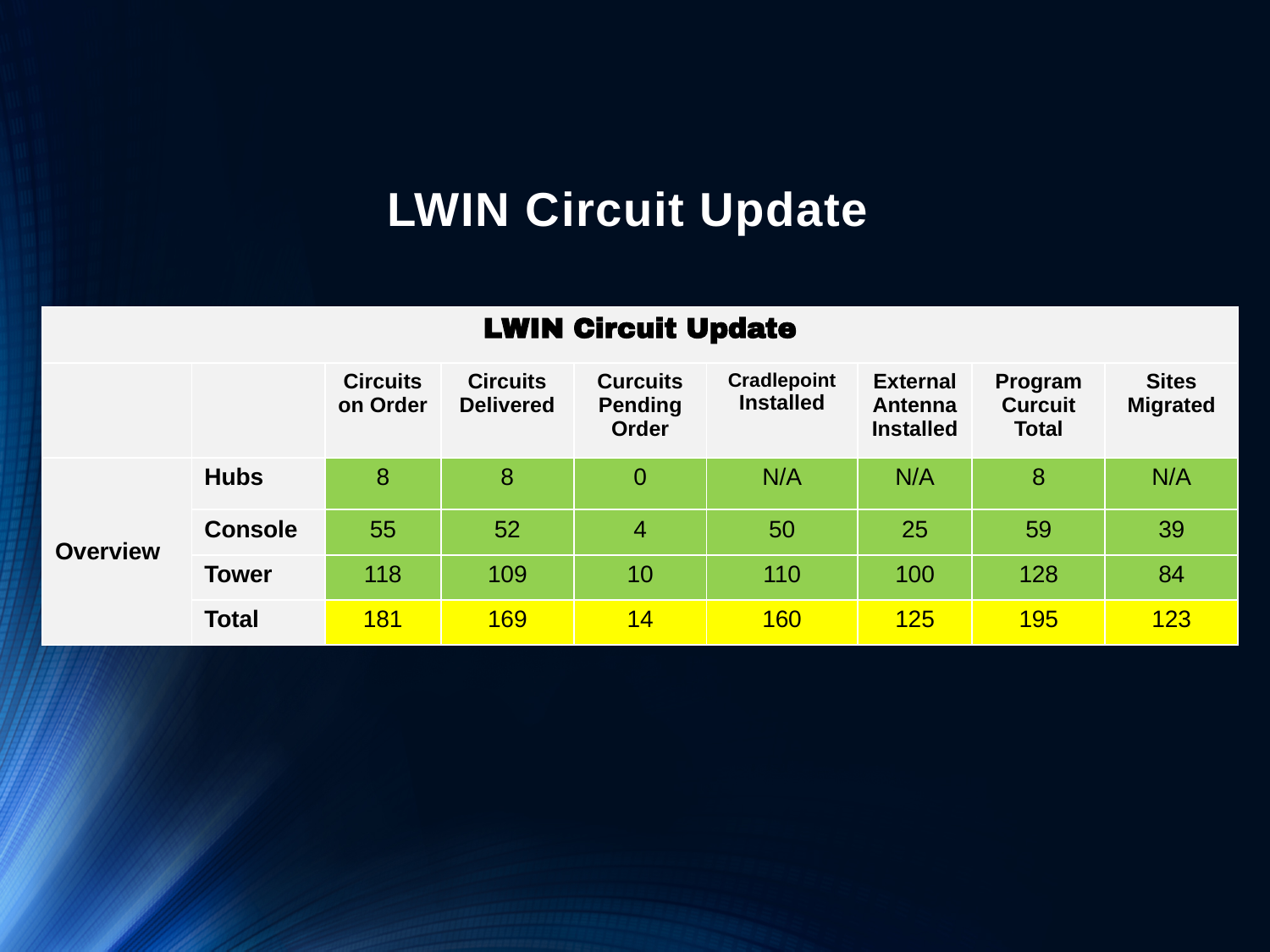

# LWIN Circuit Update
| LWIN Circuit Update |  |  |  |  |  |  |  |  |
| --- | --- | --- | --- | --- | --- | --- | --- | --- |
|  |  | Circuits on Order | Circuits Delivered | Curcuits Pending Order | Cradlepoint Installed | External Antenna Installed | Program Curcuit Total | Sites Migrated |
| Overview | Hubs | 8 | 8 | 0 | N/A | N/A | 8 | N/A |
|  | Console | 55 | 52 | 4 | 50 | 25 | 59 | 39 |
|  | Tower | 118 | 109 | 10 | 110 | 100 | 128 | 84 |
|  | Total | 181 | 169 | 14 | 160 | 125 | 195 | 123 |